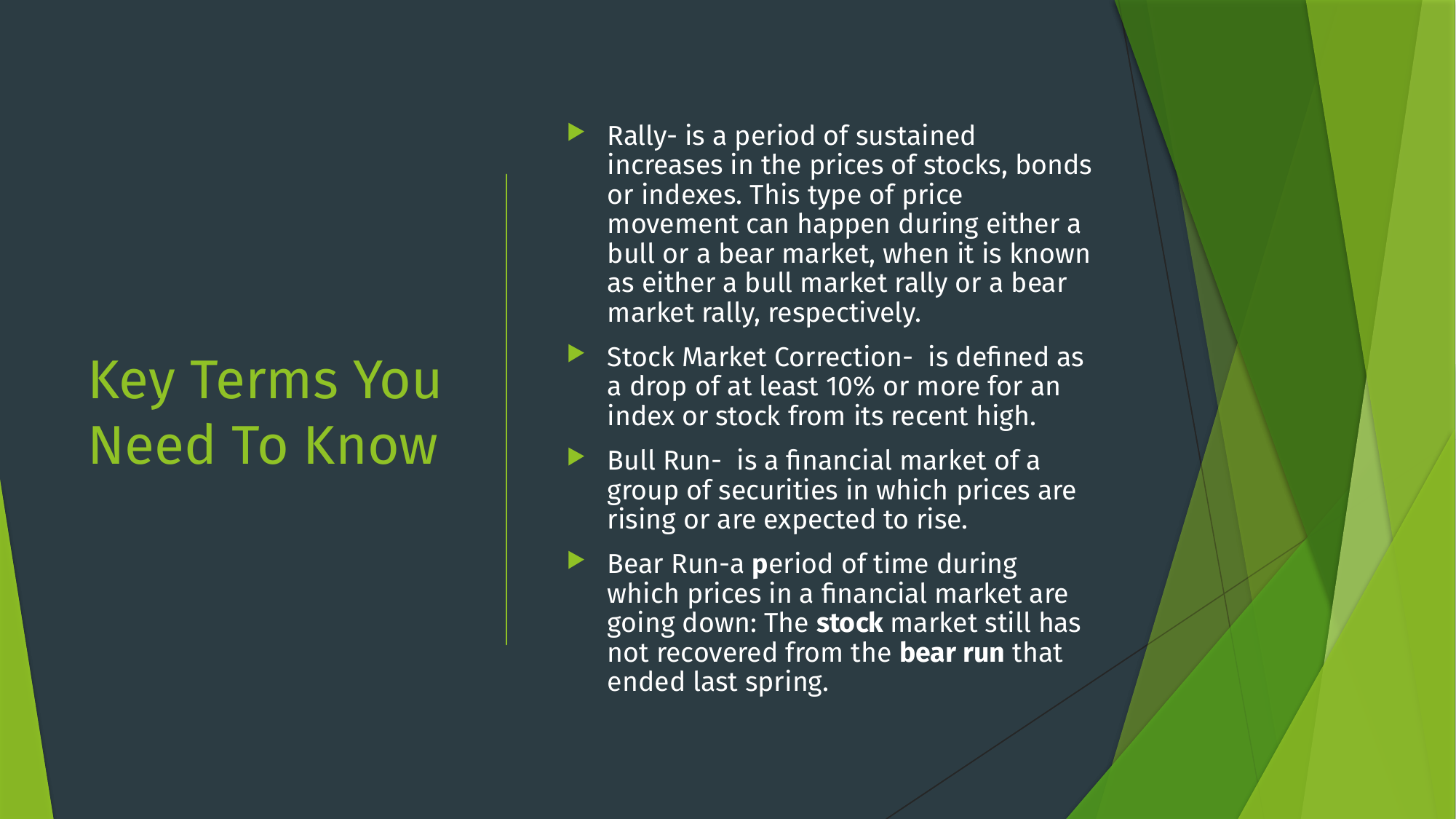

Key Terms You Need To Know
Rally- is a period of sustained increases in the prices of stocks, bonds or indexes. This type of price movement can happen during either a bull or a bear market, when it is known as either a bull market rally or a bear market rally, respectively.
Stock Market Correction-  is defined as a drop of at least 10% or more for an index or stock from its recent high.
Bull Run-  is a financial market of a group of securities in which prices are rising or are expected to rise.
Bear Run-a period of time during which prices in a financial market are going down: The stock market still has not recovered from the bear run that ended last spring.